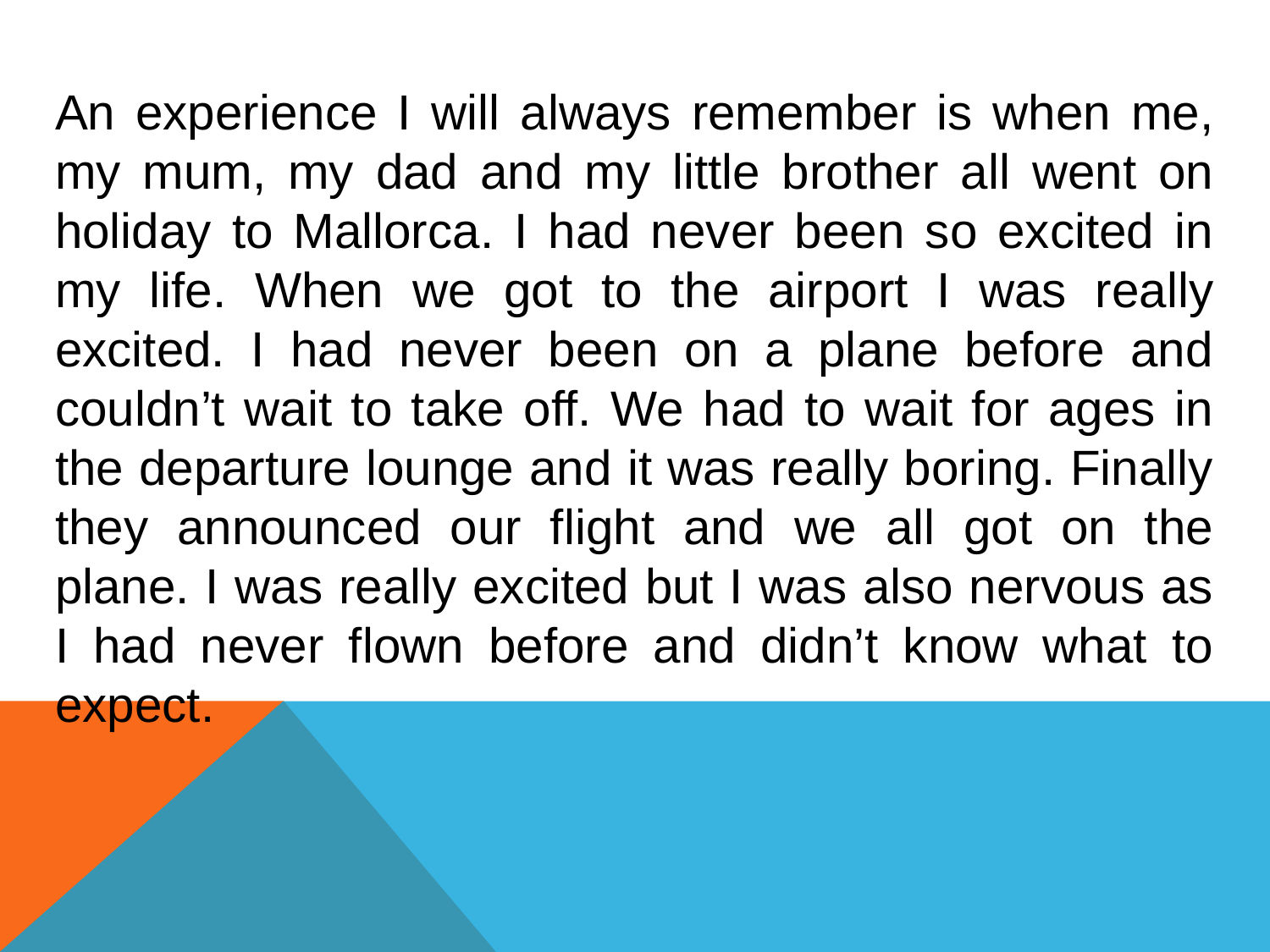

An experience I will always remember is when me, my mum, my dad and my little brother all went on holiday to Mallorca. I had never been so excited in my life. When we got to the airport I was really excited. I had never been on a plane before and couldn’t wait to take off. We had to wait for ages in the departure lounge and it was really boring. Finally they announced our flight and we all got on the plane. I was really excited but I was also nervous as I had never flown before and didn’t know what to expect.